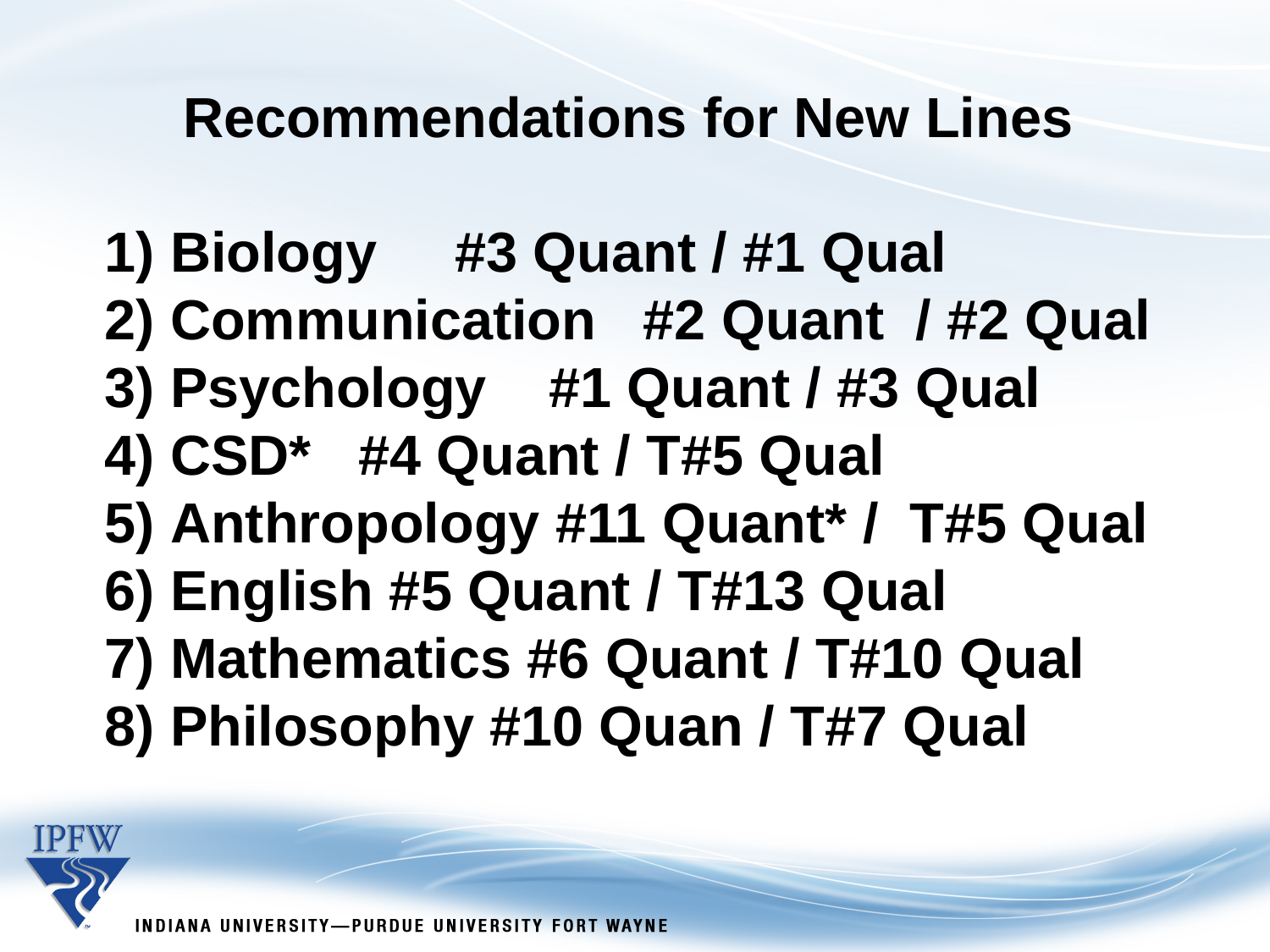

Recommendations for New Lines

 Biology     #3 Quant / #1 Qual
 Communication   #2 Quant  / #2 Qual
 Psychology    #1 Quant / #3 Qual
 CSD*   #4 Quant / T#5 Qual
 Anthropology #11 Quant* /  T#5 Qual
 English #5 Quant / T#13 Qual
 Mathematics #6 Quant / T#10 Qual
 Philosophy #10 Quan / T#7 Qual